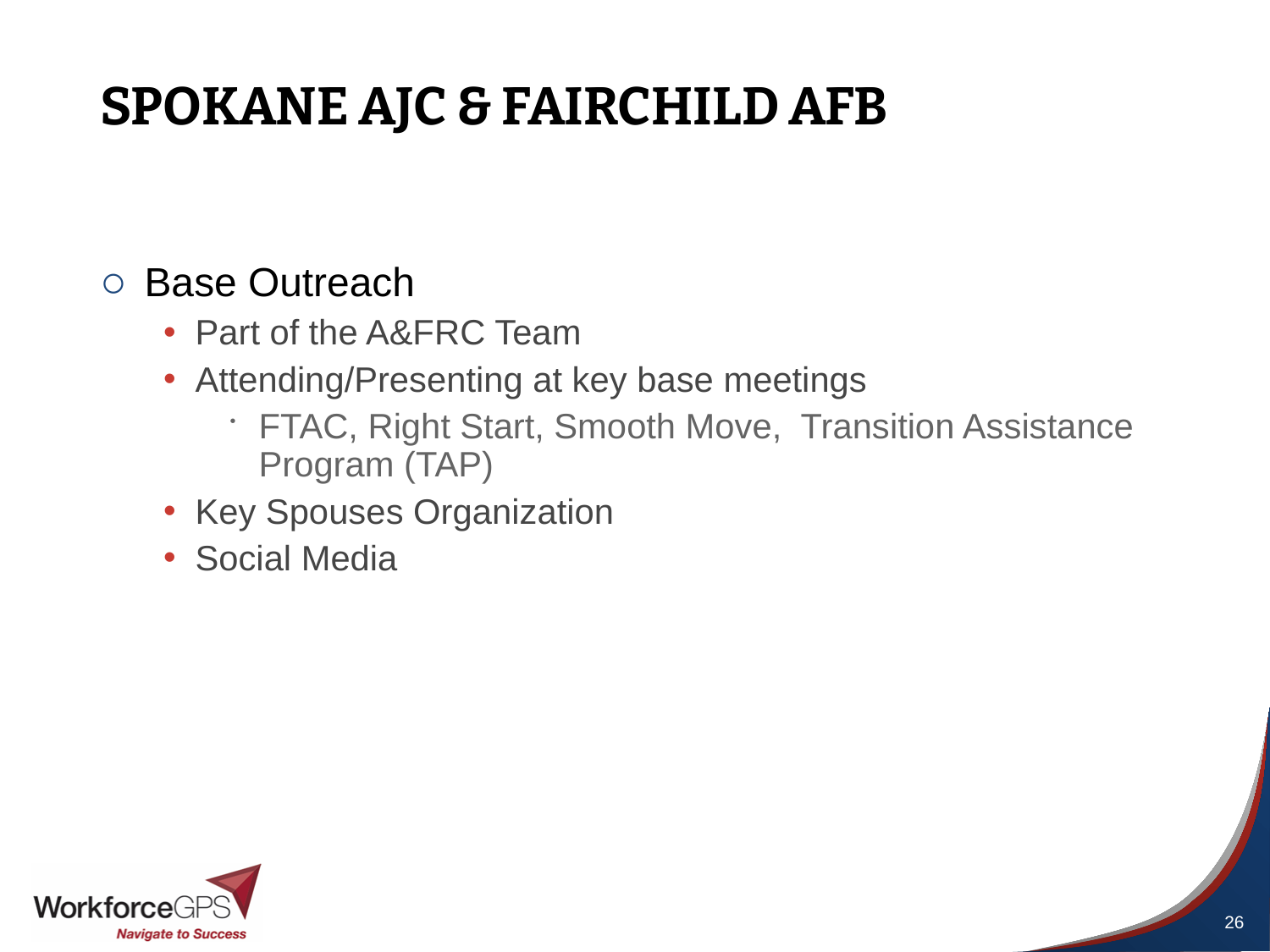

# Spokane AJC & Fairchild AFB
Base Outreach
Part of the A&FRC Team
Attending/Presenting at key base meetings
FTAC, Right Start, Smooth Move,  Transition Assistance Program (TAP)
Key Spouses Organization
Social Media
26